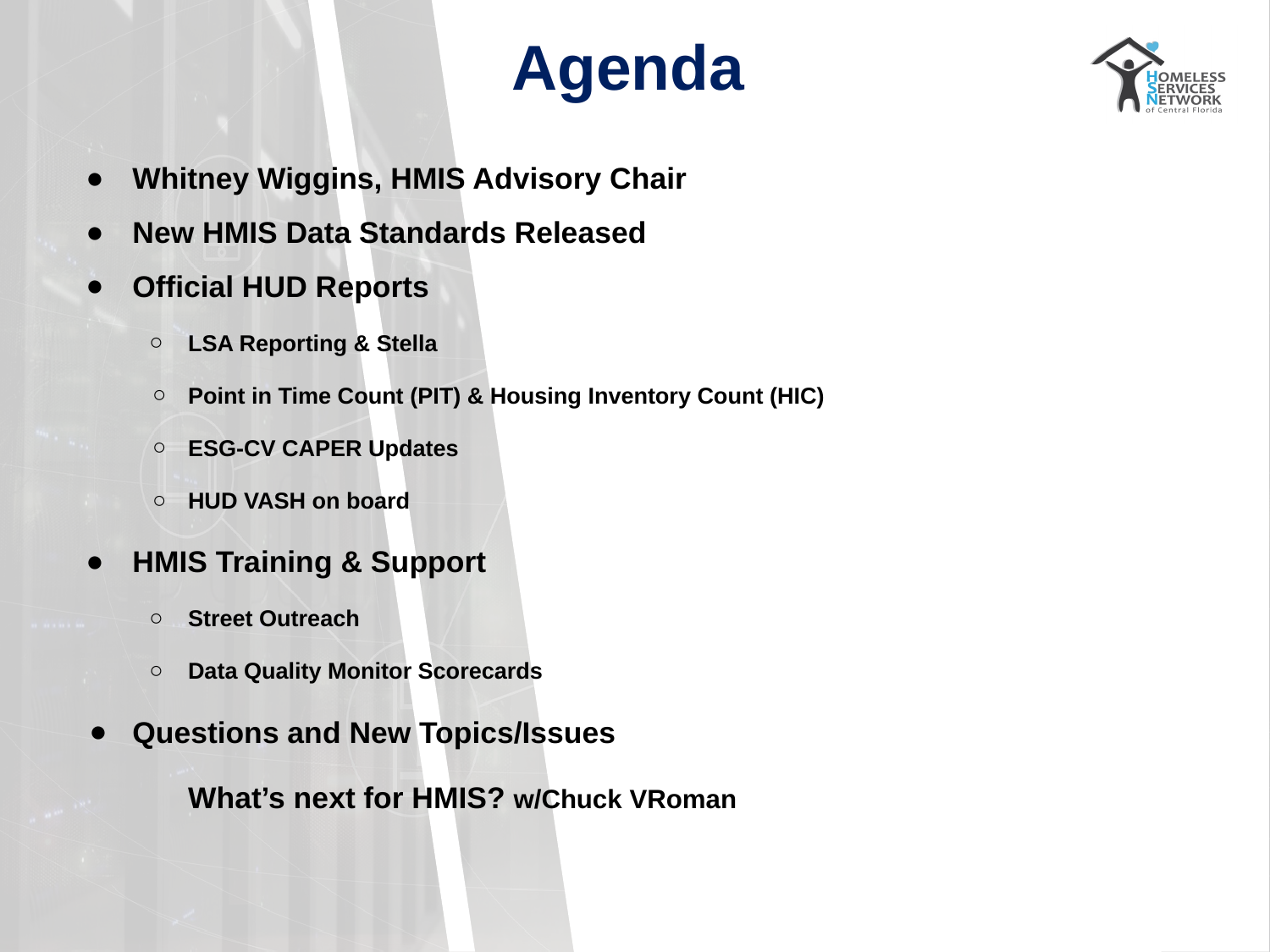

# Agenda
Whitney Wiggins, HMIS Advisory Chair
New HMIS Data Standards Released
Official HUD Reports
LSA Reporting & Stella
Point in Time Count (PIT) & Housing Inventory Count (HIC)
ESG-CV CAPER Updates
HUD VASH on board
HMIS Training & Support
Street Outreach
Data Quality Monitor Scorecards
Questions and New Topics/Issues
What’s next for HMIS? w/Chuck VRoman